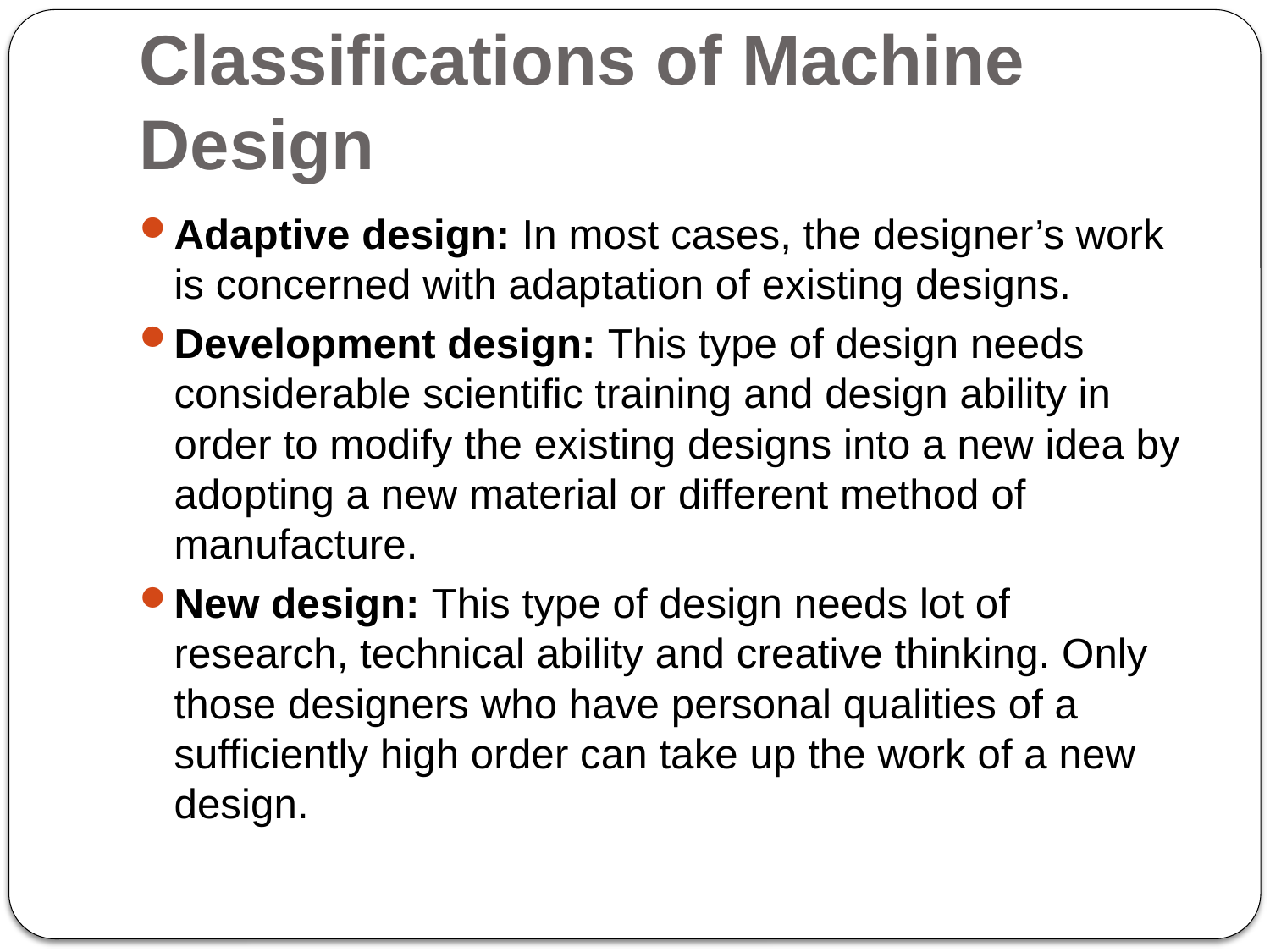

# Classifications of Machine Design
Adaptive design: In most cases, the designer’s work is concerned with adaptation of existing designs.
Development design: This type of design needs considerable scientific training and design ability in order to modify the existing designs into a new idea by adopting a new material or different method of manufacture.
New design: This type of design needs lot of research, technical ability and creative thinking. Only those designers who have personal qualities of a sufficiently high order can take up the work of a new design.